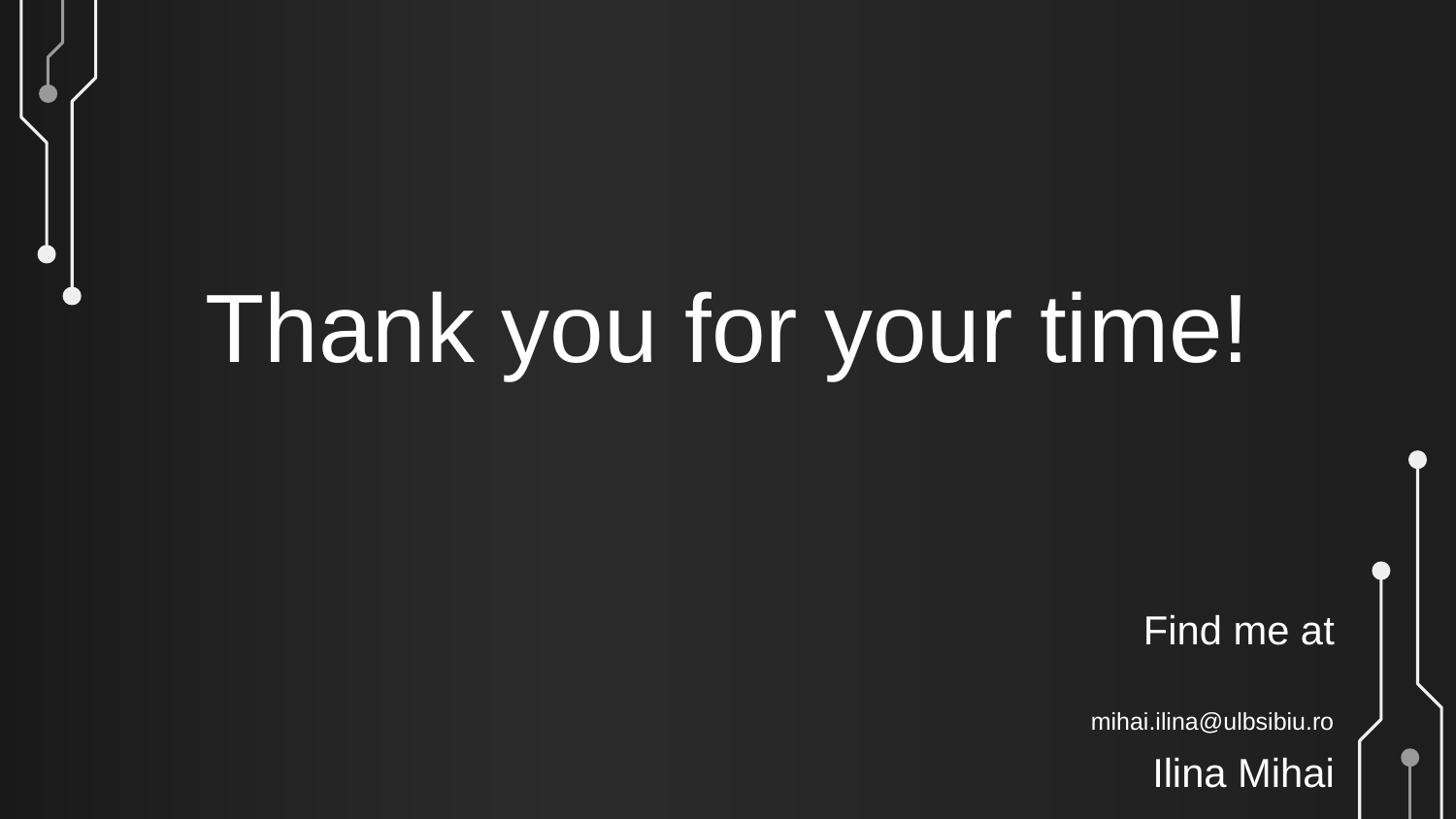

# Thank you for your time!
Find me at
mihai.ilina@ulbsibiu.ro
Ilina Mihai